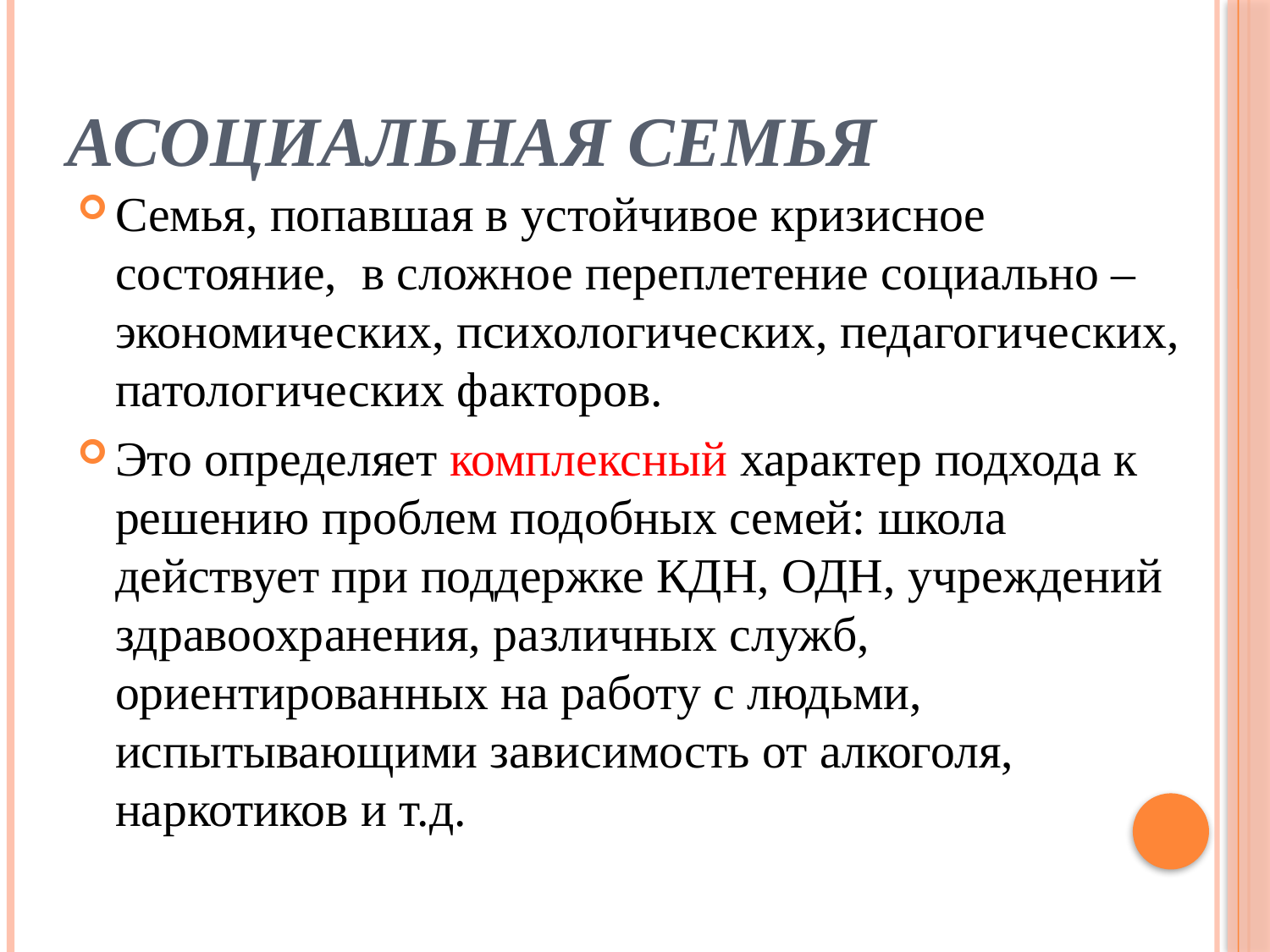

# Асоциальная семья
Семья, попавшая в устойчивое кризисное состояние,  в сложное переплетение социально –экономических, психологических, педагогических, патологических факторов.
Это определяет комплексный характер подхода к решению проблем подобных семей: школа действует при поддержке КДН, ОДН, учреждений здравоохранения, различных служб, ориентированных на работу с людьми, испытывающими зависимость от алкоголя, наркотиков и т.д.